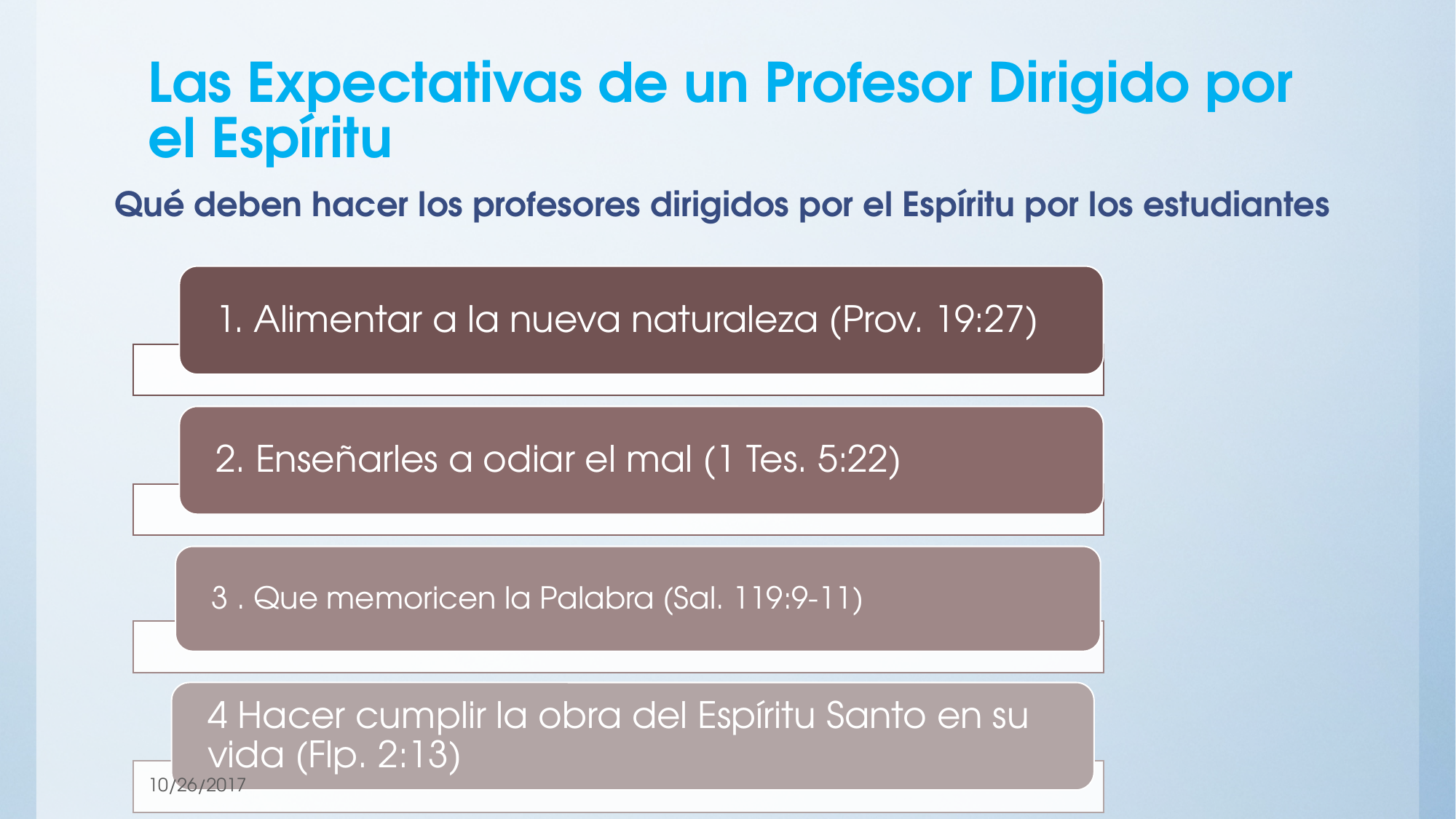

# Las Expectativas de un Profesor Dirigido por el Espíritu
Qué deben hacer los profesores dirigidos por el Espíritu por los estudiantes
1. Alimentar a la nueva naturaleza (Prov. 19:27)
2. Enseñarles a odiar el mal (1 Tes. 5:22)
3 . Que memoricen la Palabra (Sal. 119:9-11)
4 Hacer cumplir la obra del Espíritu Santo en su vida (Flp. 2:13)
10/26/2017